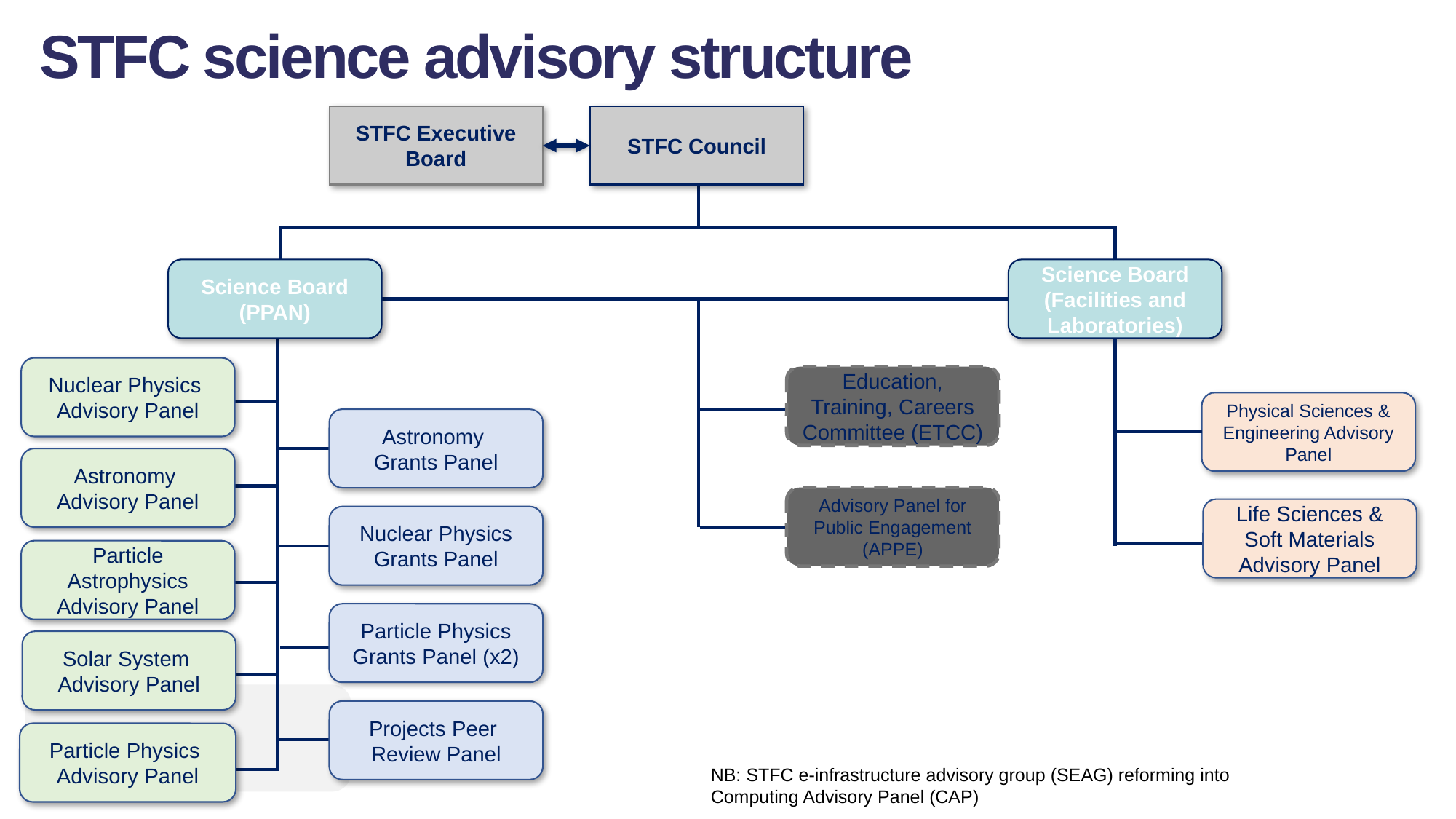

STFC science advisory structure
STFC Executive Board
STFC Council
Science Board (PPAN)
Science Board (Facilities and Laboratories)
Nuclear Physics
Advisory Panel
Education, Training, Careers Committee (ETCC)
Physical Sciences &
Engineering Advisory Panel
Astronomy
Grants Panel
Astronomy
Advisory Panel
Advisory Panel for Public Engagement (APPE)
Life Sciences & Soft Materials Advisory Panel
Nuclear Physics
Grants Panel
Particle Astrophysics
Advisory Panel
Particle Physics
Grants Panel (x2)
Solar System
Advisory Panel
Projects Peer
Review Panel
Particle Physics
Advisory Panel

NB: STFC e-infrastructure advisory group (SEAG) reforming into Computing Advisory Panel (CAP)